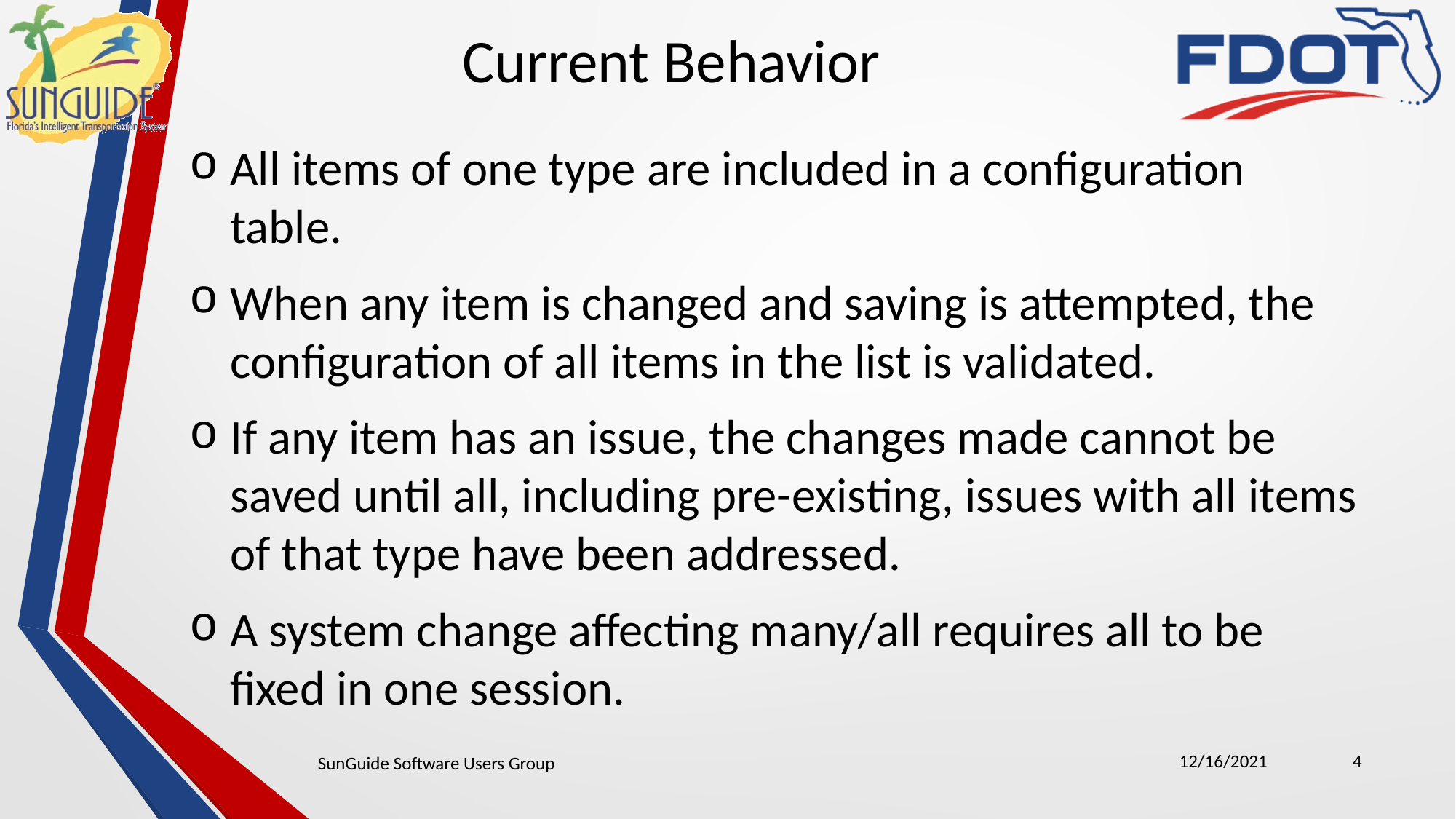

Current Behavior
All items of one type are included in a configuration table.
When any item is changed and saving is attempted, the configuration of all items in the list is validated.
If any item has an issue, the changes made cannot be saved until all, including pre-existing, issues with all items of that type have been addressed.
A system change affecting many/all requires all to be fixed in one session.
12/16/2021
4
SunGuide Software Users Group